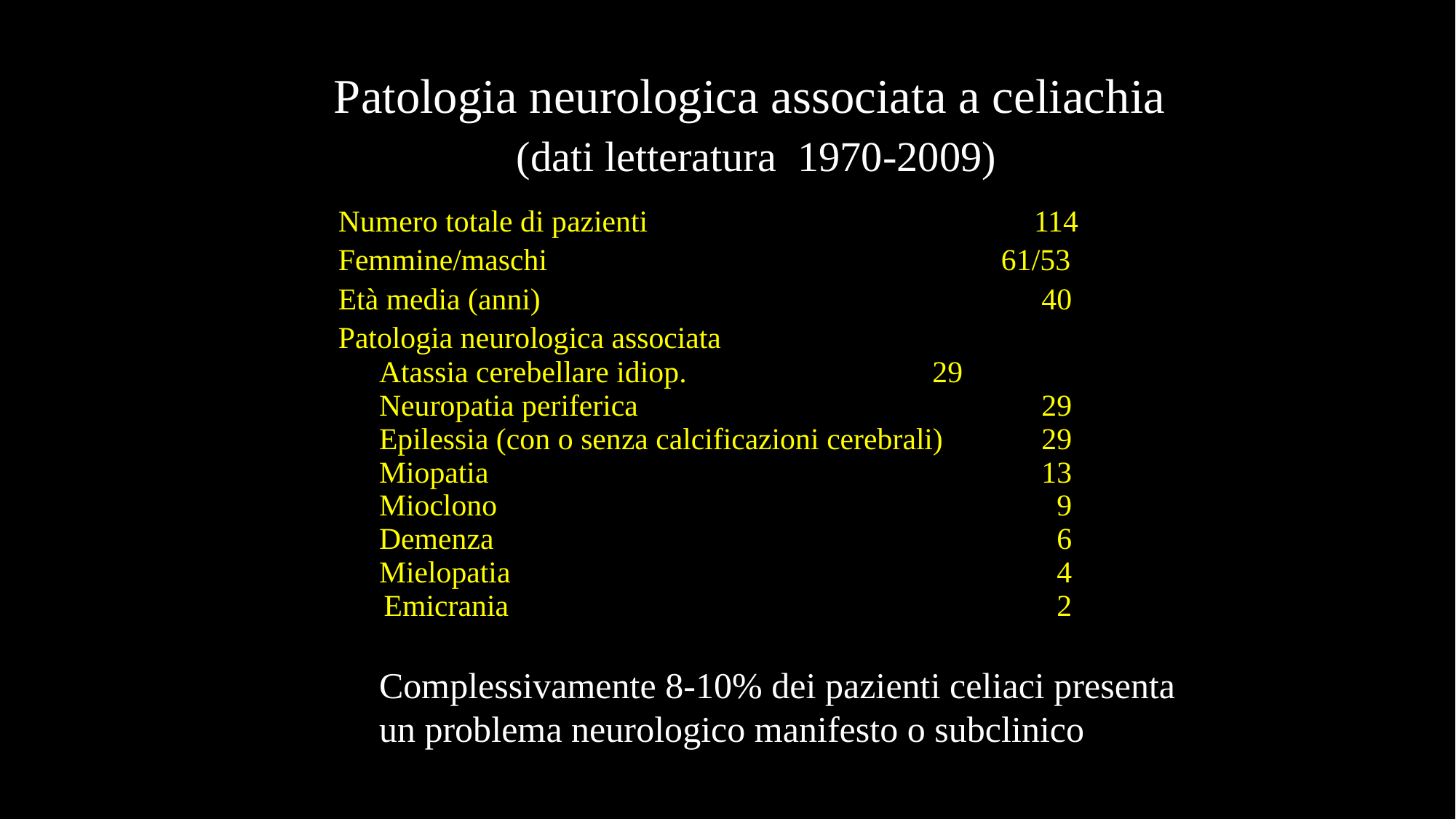

Patologia neurologica associata a celiachia
 (dati letteratura  1970-2009)
Numero totale di pazienti				114
Femmine/maschi				          61/53
Età media (anni)					 40
Patologia neurologica associata
	Atassia cerebellare idiop.			 29
	Neuropatia periferica		 		 29
	Epilessia (con o senza calcificazioni cerebrali)	 29
	Miopatia					 13
	Mioclono					   9
	Demenza					   6
	Mielopatia					   4
      Emicrania		    			   2

	Complessivamente 8-10% dei pazienti celiaci presenta un problema neurologico manifesto o subclinico